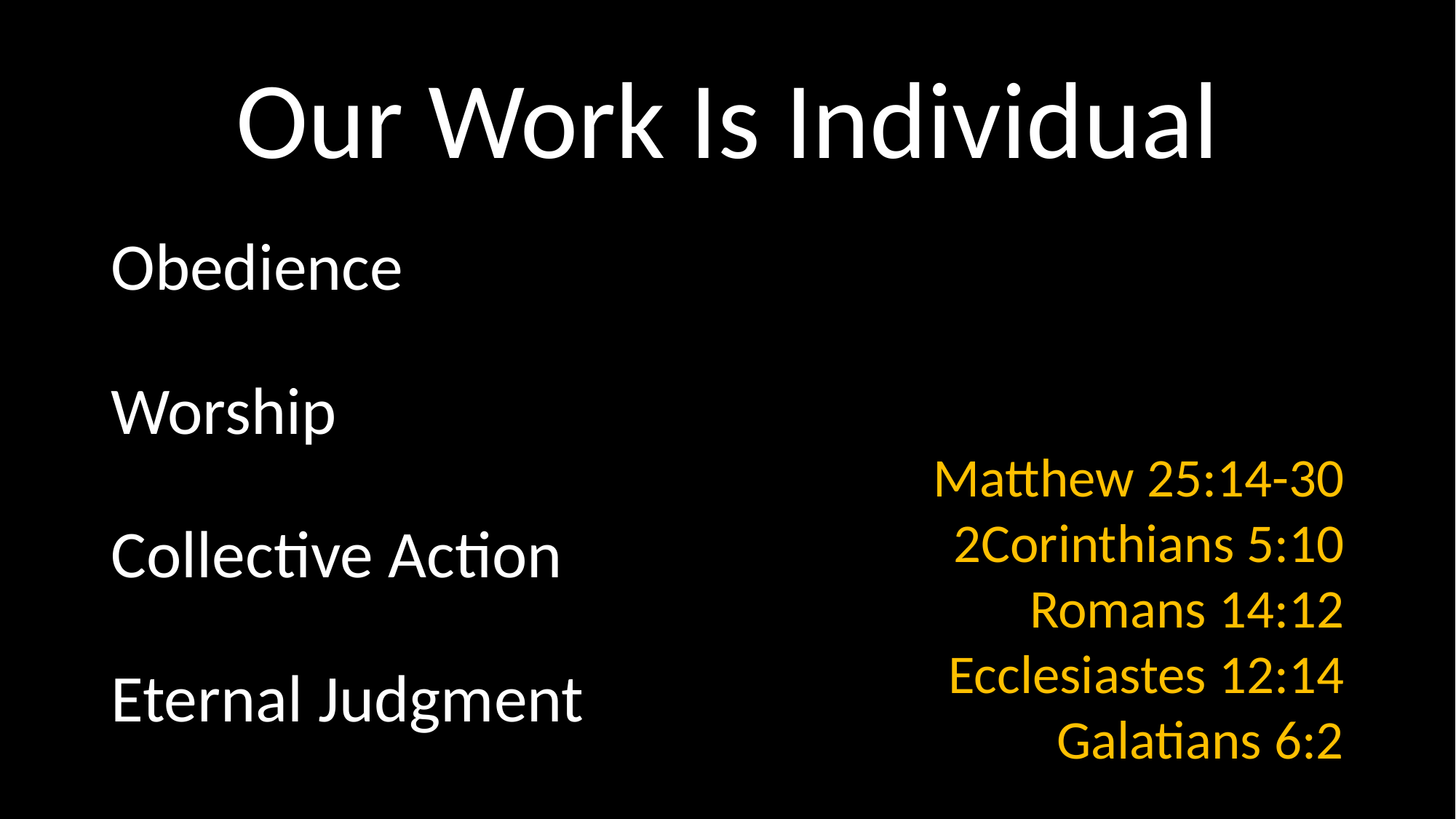

# Our Work Is Individual
Obedience
Worship
Collective Action
Eternal Judgment
Matthew 25:14-30
2Corinthians 5:10
Romans 14:12
Ecclesiastes 12:14
Galatians 6:2